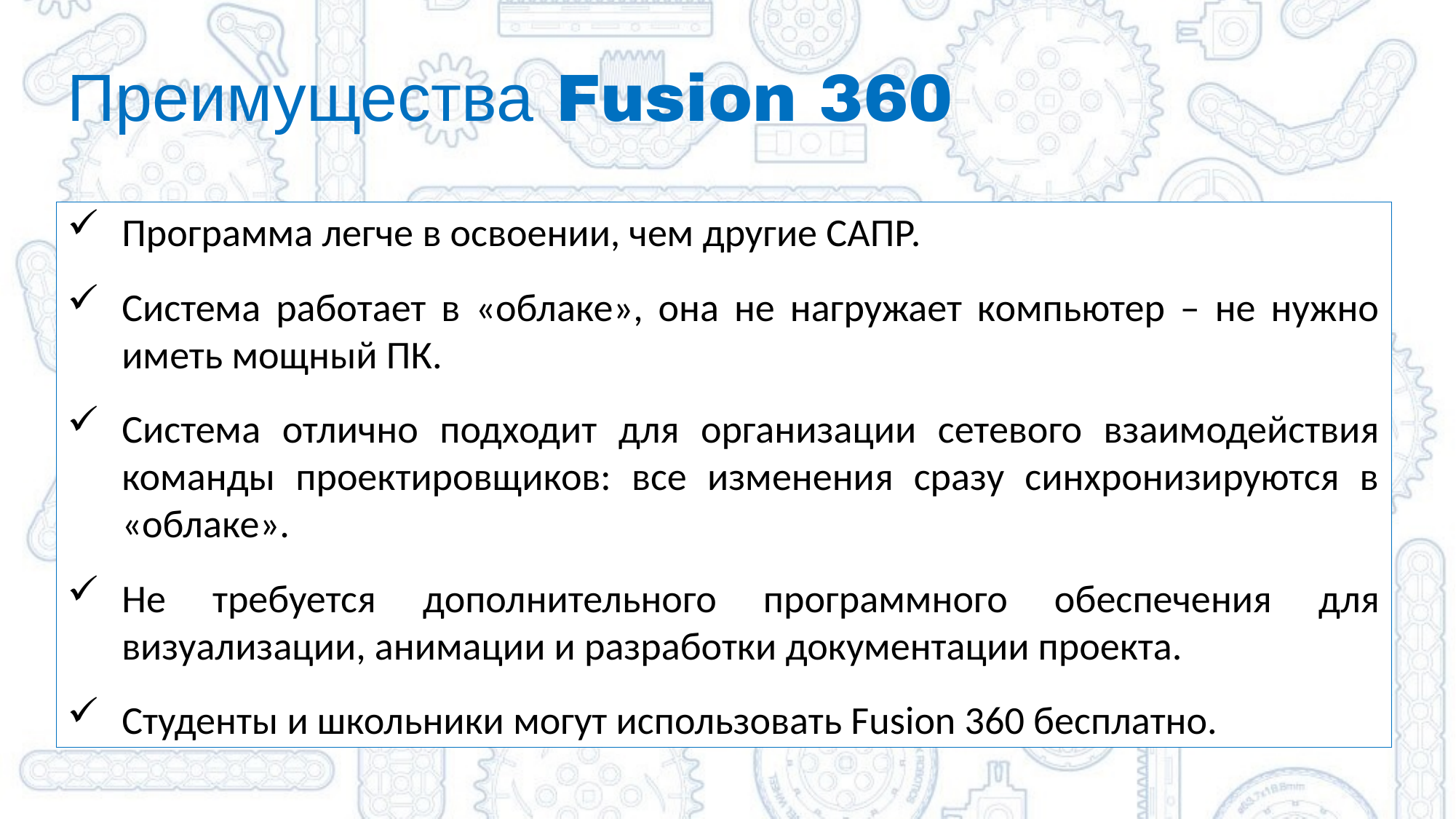

# Преимущества Fusion 360
Программа легче в освоении, чем другие САПР.
Система работает в «облаке», она не нагружает компьютер – не нужно иметь мощный ПК.
Система отлично подходит для организации сетевого взаимодействия команды проектировщиков: все изменения сразу синхронизируются в «облаке».
Не требуется дополнительного программного обеспечения для визуализации, анимации и разработки документации проекта.
Студенты и школьники могут использовать Fusion 360 бесплатно.